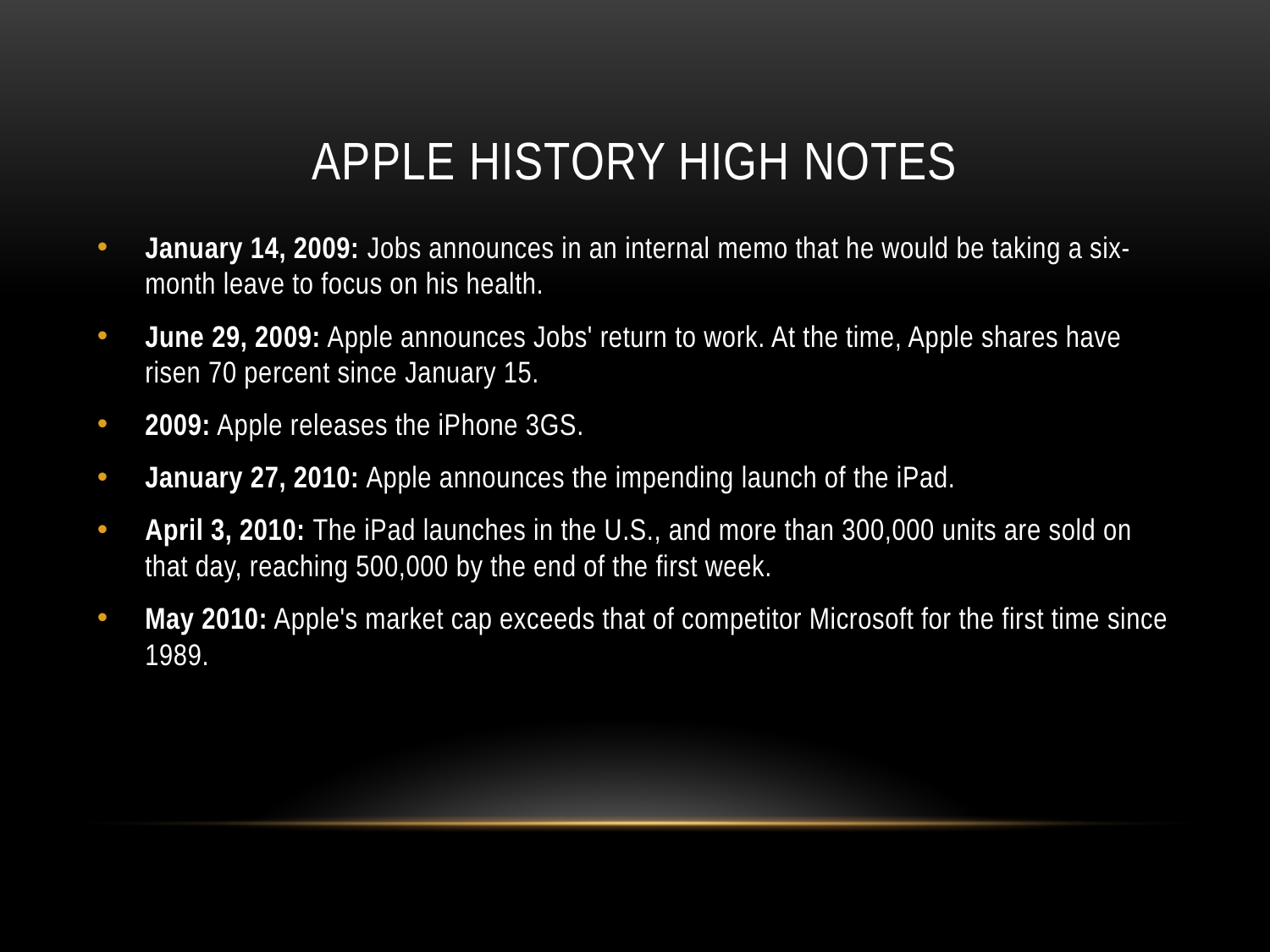

# Apple history high notes
January 14, 2009: Jobs announces in an internal memo that he would be taking a six-month leave to focus on his health.
June 29, 2009: Apple announces Jobs' return to work. At the time, Apple shares have risen 70 percent since January 15.
2009: Apple releases the iPhone 3GS.
January 27, 2010: Apple announces the impending launch of the iPad.
April 3, 2010: The iPad launches in the U.S., and more than 300,000 units are sold on that day, reaching 500,000 by the end of the first week.
May 2010: Apple's market cap exceeds that of competitor Microsoft for the first time since 1989.